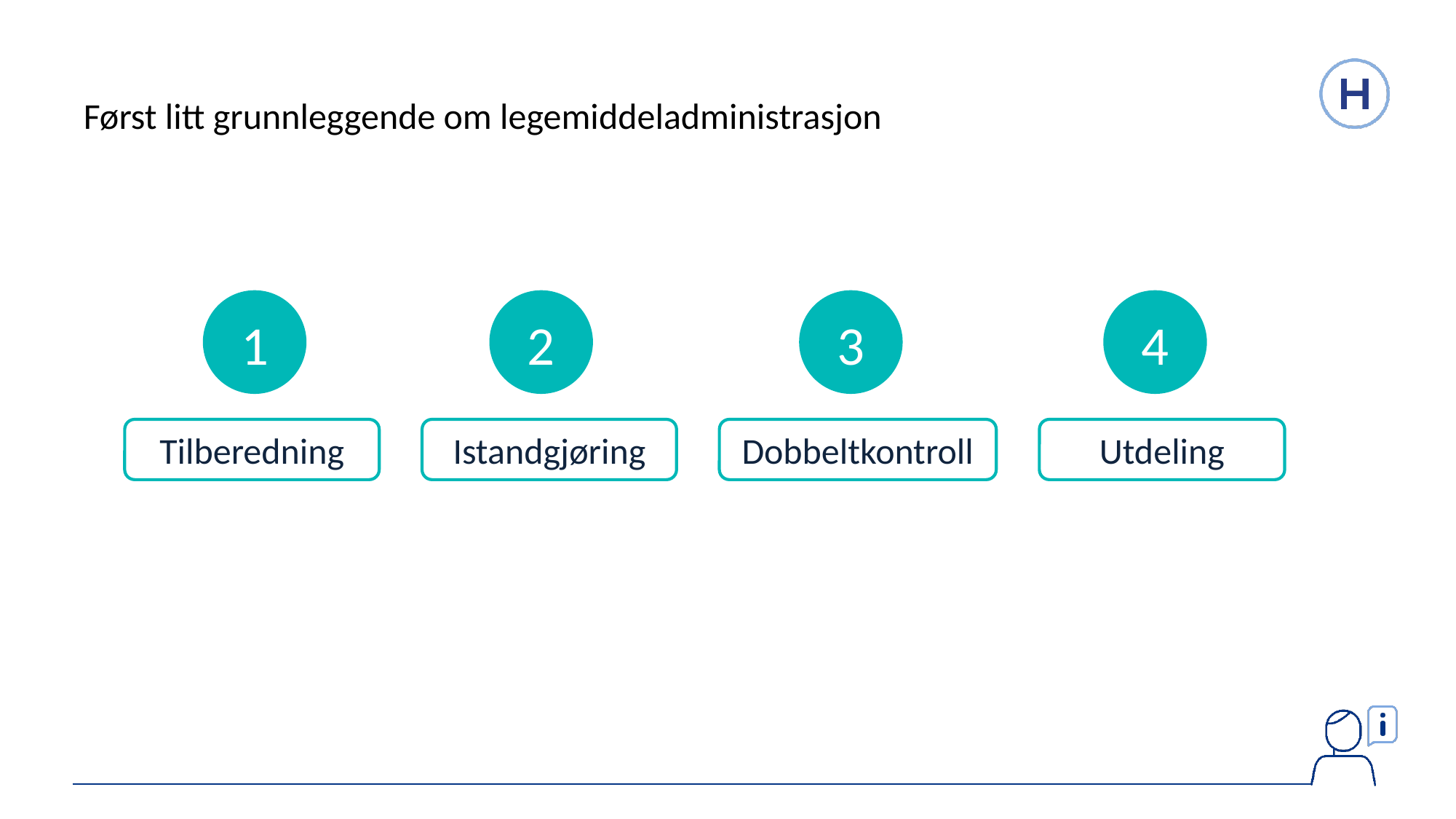

# Først litt grunnleggende om legemiddeladministrasjon

1
2
3
4
Tilberedning
Istandgjøring
Dobbeltkontroll
Utdeling